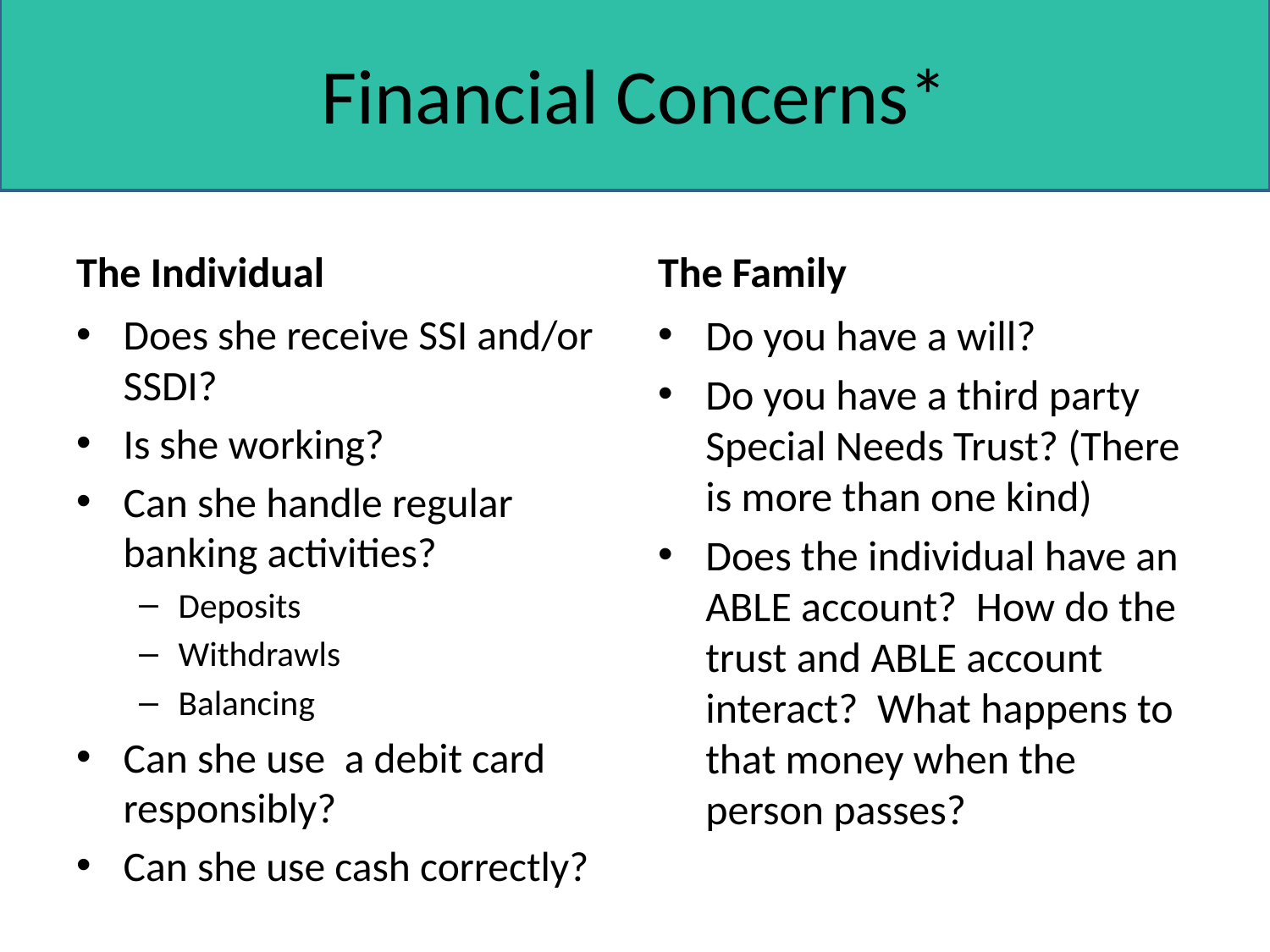

# Financial Concerns*
The Individual
The Family
Does she receive SSI and/or SSDI?
Is she working?
Can she handle regular banking activities?
Deposits
Withdrawls
Balancing
Can she use  a debit card responsibly?
Can she use cash correctly?
Do you have a will?
Do you have a third party Special Needs Trust? (There is more than one kind)
Does the individual have an ABLE account?  How do the trust and ABLE account interact?  What happens to that money when the person passes?